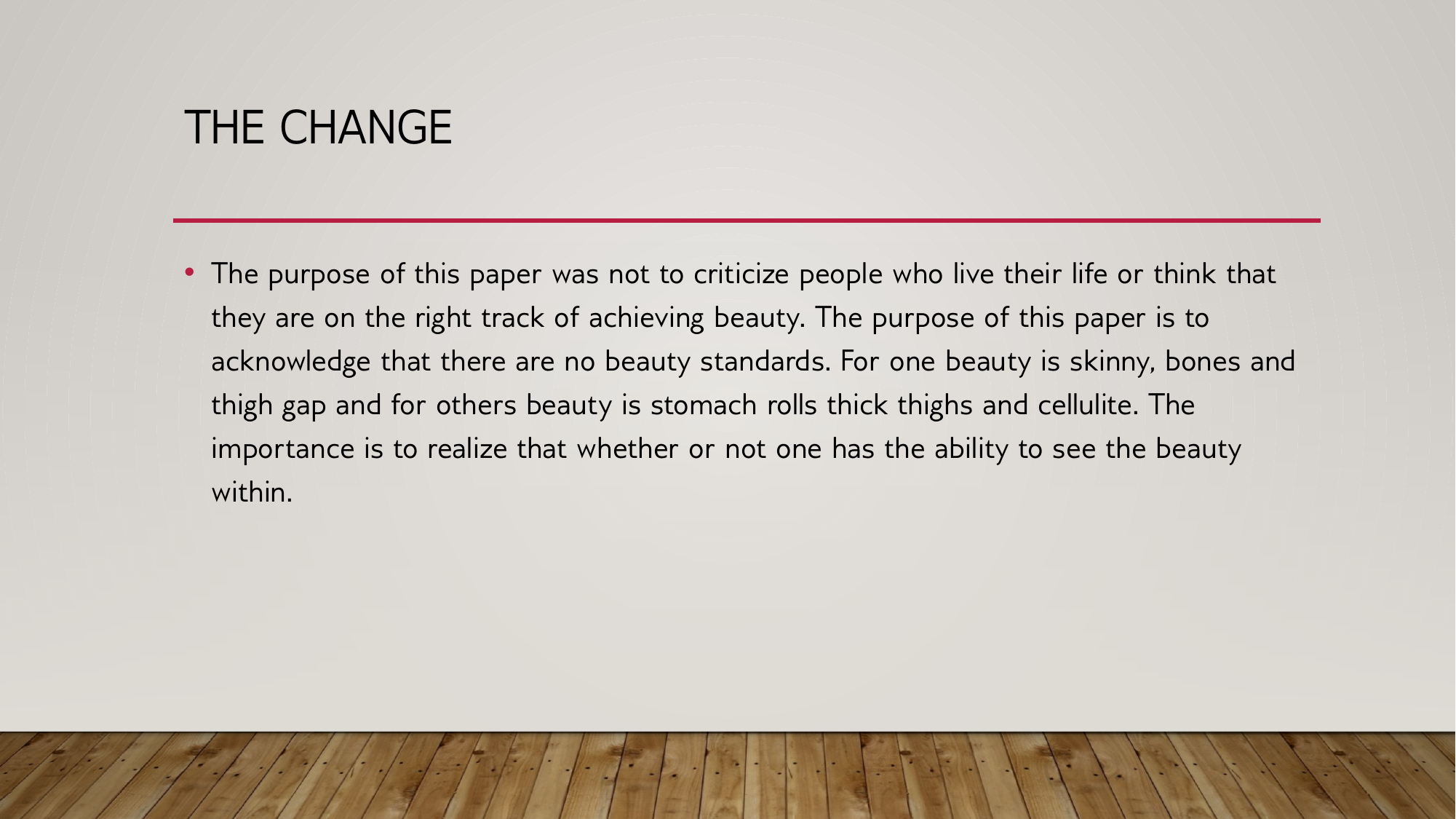

# The change
The purpose of this paper was not to criticize people who live their life or think that they are on the right track of achieving beauty. The purpose of this paper is to acknowledge that there are no beauty standards. For one beauty is skinny, bones and thigh gap and for others beauty is stomach rolls thick thighs and cellulite. The importance is to realize that whether or not one has the ability to see the beauty within.